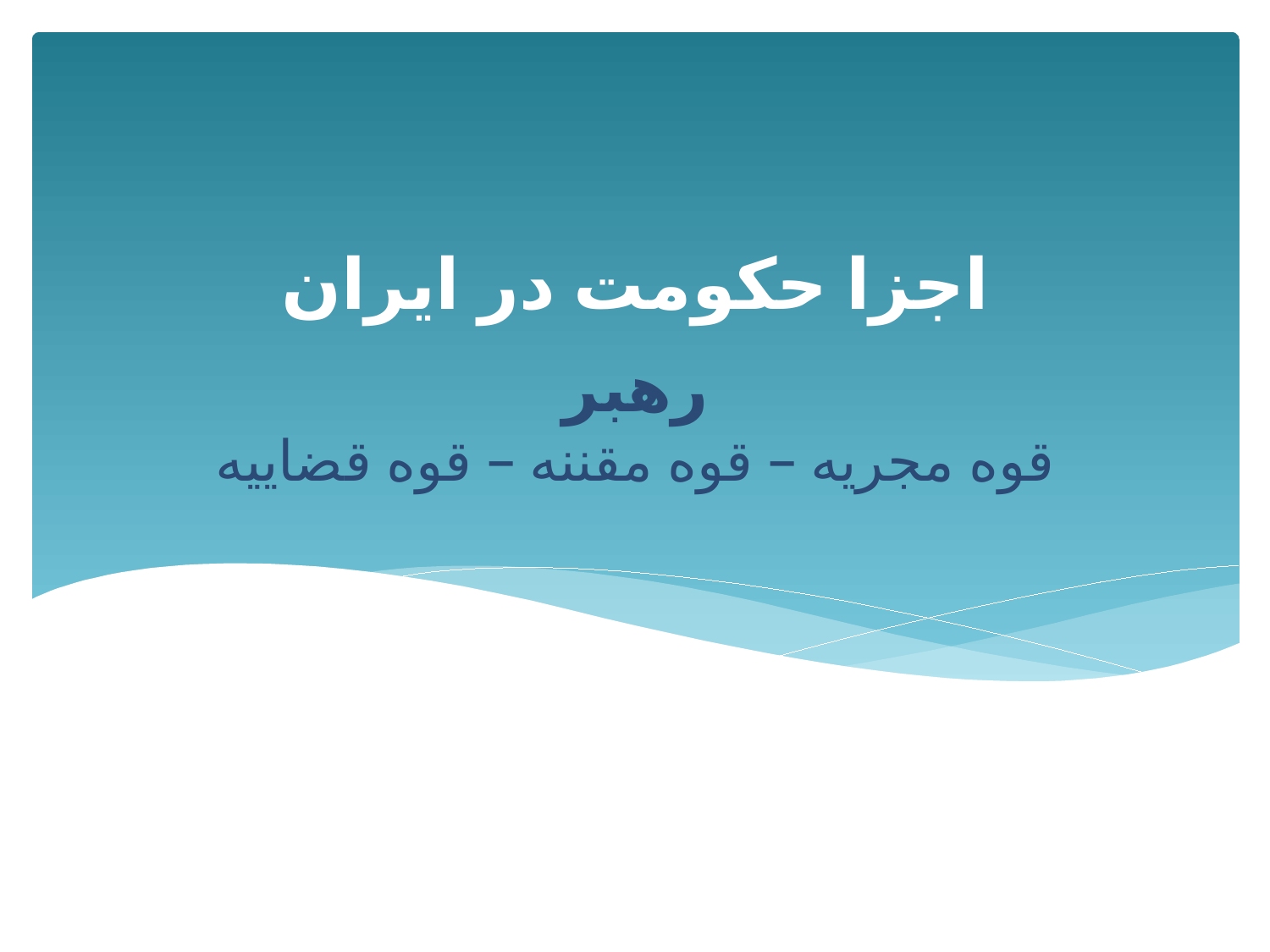

اجزا حکومت در ایران
# رهبر قوه مجریه – قوه مقننه – قوه قضاییه